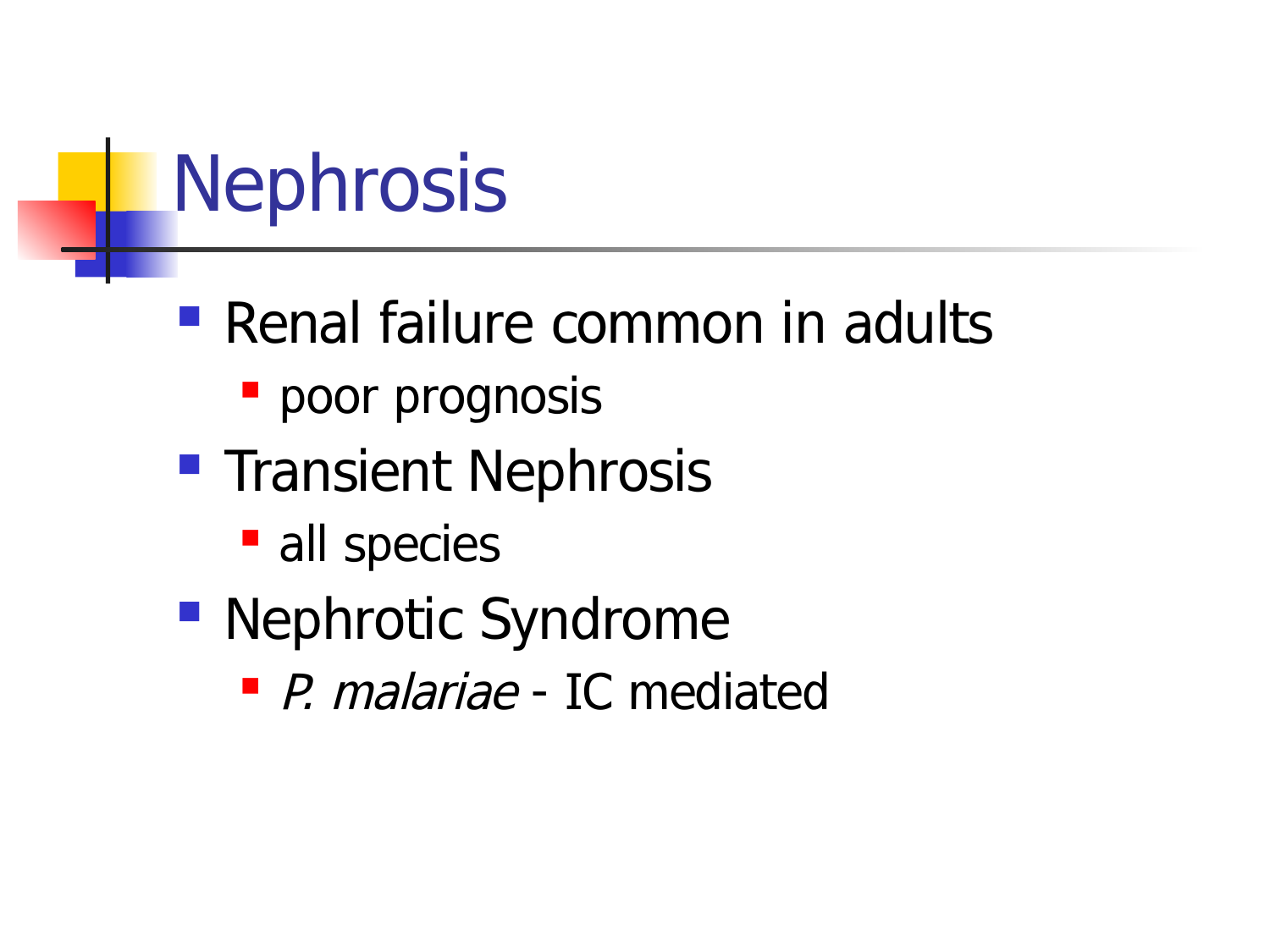

# Nephrosis
Renal failure common in adults
poor prognosis
Transient Nephrosis
all species
Nephrotic Syndrome
P. malariae - IC mediated